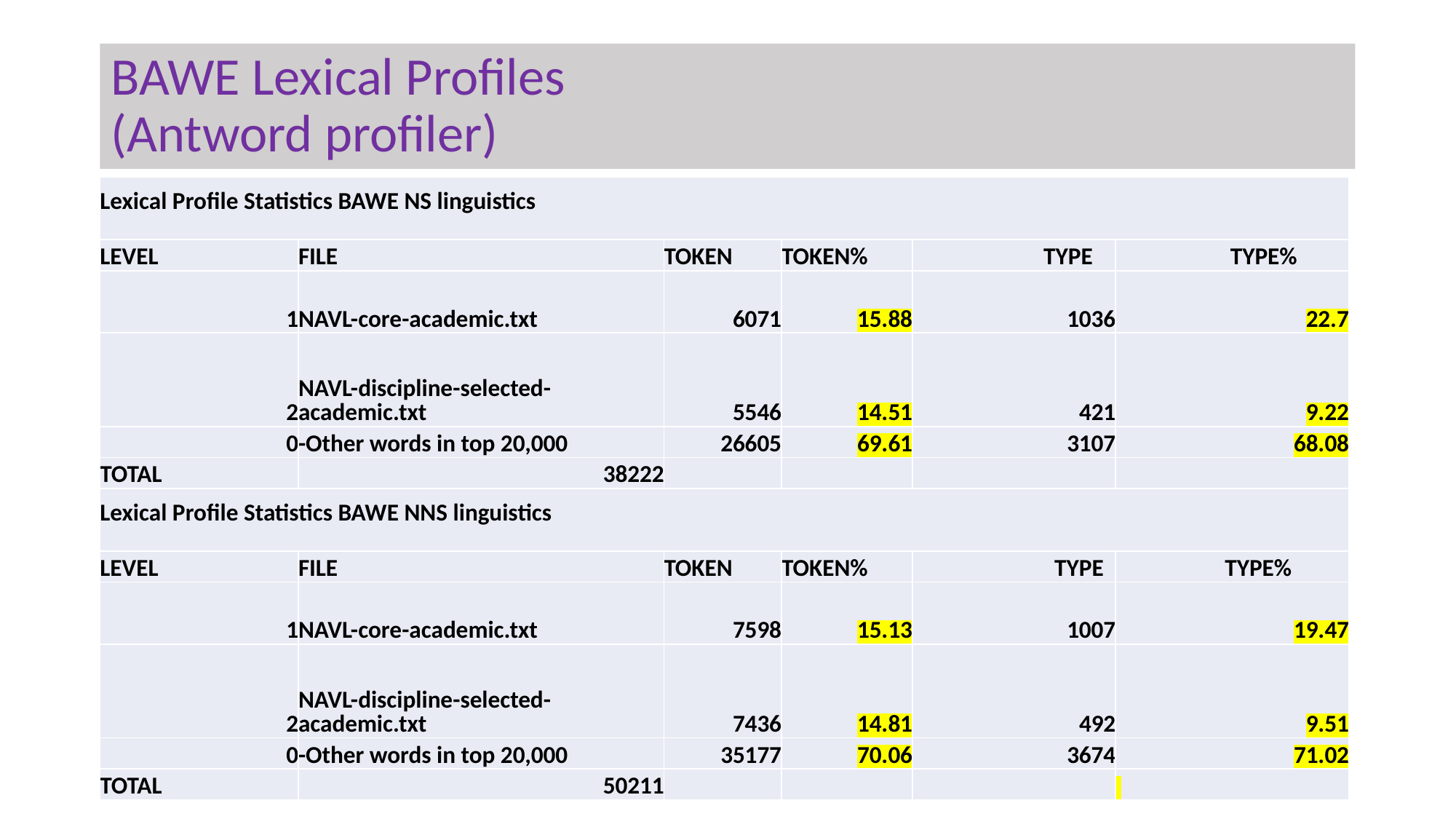

# BAWE Lexical Profiles (Antword profiler)
| Lexical Profile Statistics BAWE NS linguistics |  |  |  |  |  |
| --- | --- | --- | --- | --- | --- |
| LEVEL | FILE | TOKEN | TOKEN% | TYPE | TYPE% |
| 1 | NAVL-core-academic.txt | 6071 | 15.88 | 1036 | 22.7 |
| 2 | NAVL-discipline-selected-academic.txt | 5546 | 14.51 | 421 | 9.22 |
| 0 | -Other words in top 20,000 | 26605 | 69.61 | 3107 | 68.08 |
| TOTAL | 38222 |  |  |  |  |
| Lexical Profile Statistics BAWE NNS linguistics |  |  |  |  |  |
| LEVEL | FILE | TOKEN | TOKEN% | TYPE | TYPE% |
| 1 | NAVL-core-academic.txt | 7598 | 15.13 | 1007 | 19.47 |
| 2 | NAVL-discipline-selected-academic.txt | 7436 | 14.81 | 492 | 9.51 |
| 0 | -Other words in top 20,000 | 35177 | 70.06 | 3674 | 71.02 |
| TOTAL | 50211 |  |  |  |  |